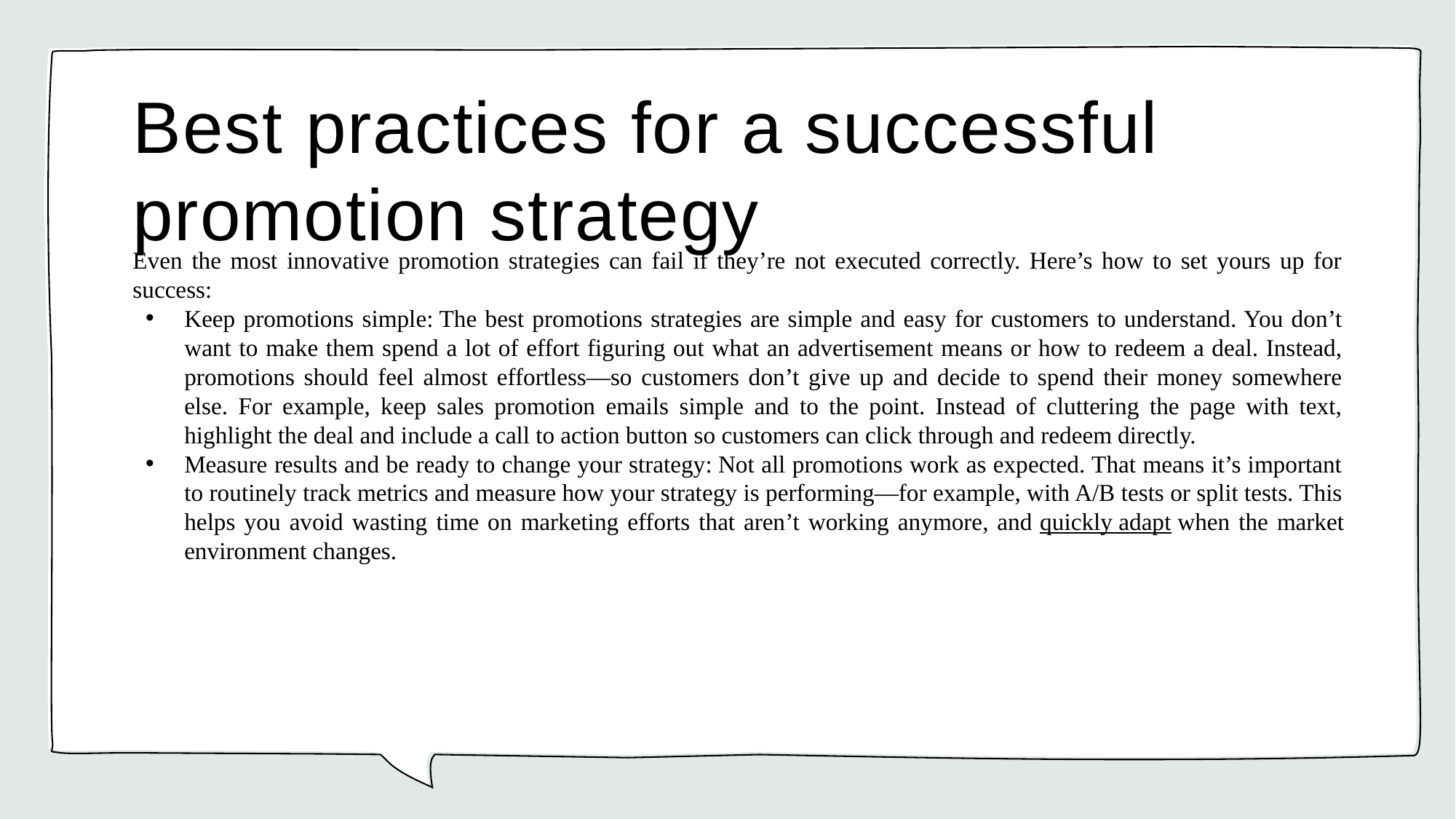

# Best practices for a successful promotion strategy
Even the most innovative promotion strategies can fail if they’re not executed correctly. Here’s how to set yours up for success:
Keep promotions simple: The best promotions strategies are simple and easy for customers to understand. You don’t want to make them spend a lot of effort figuring out what an advertisement means or how to redeem a deal. Instead, promotions should feel almost effortless—so customers don’t give up and decide to spend their money somewhere else. For example, keep sales promotion emails simple and to the point. Instead of cluttering the page with text, highlight the deal and include a call to action button so customers can click through and redeem directly.
Measure results and be ready to change your strategy: Not all promotions work as expected. That means it’s important to routinely track metrics and measure how your strategy is performing—for example, with A/B tests or split tests. This helps you avoid wasting time on marketing efforts that aren’t working anymore, and quickly adapt when the market environment changes.